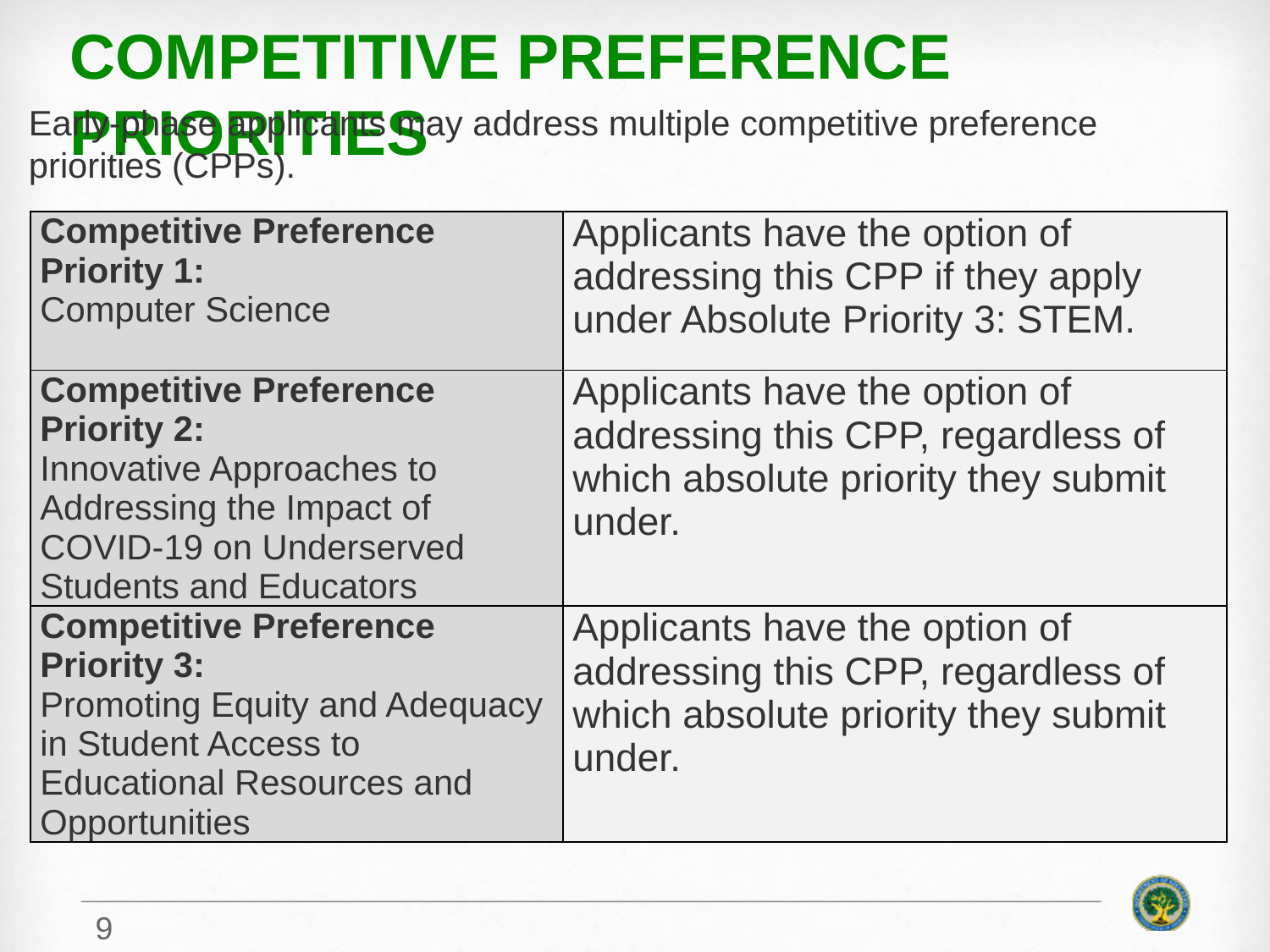

# Competitive Preference PRIORITIES
Early-phase applicants may address multiple competitive preference priorities (CPPs).

| Competitive Preference Priority 1:   Computer Science | Applicants have the option of addressing this CPP if they apply under Absolute Priority 3: STEM. |
| --- | --- |
| Competitive Preference Priority 2: Innovative Approaches to Addressing the Impact of COVID-19 on Underserved Students and Educators | Applicants have the option of addressing this CPP, regardless of which absolute priority they submit under. |
| Competitive Preference Priority 3: Promoting Equity and Adequacy in Student Access to Educational Resources and Opportunities | Applicants have the option of addressing this CPP, regardless of which absolute priority they submit under. |
9